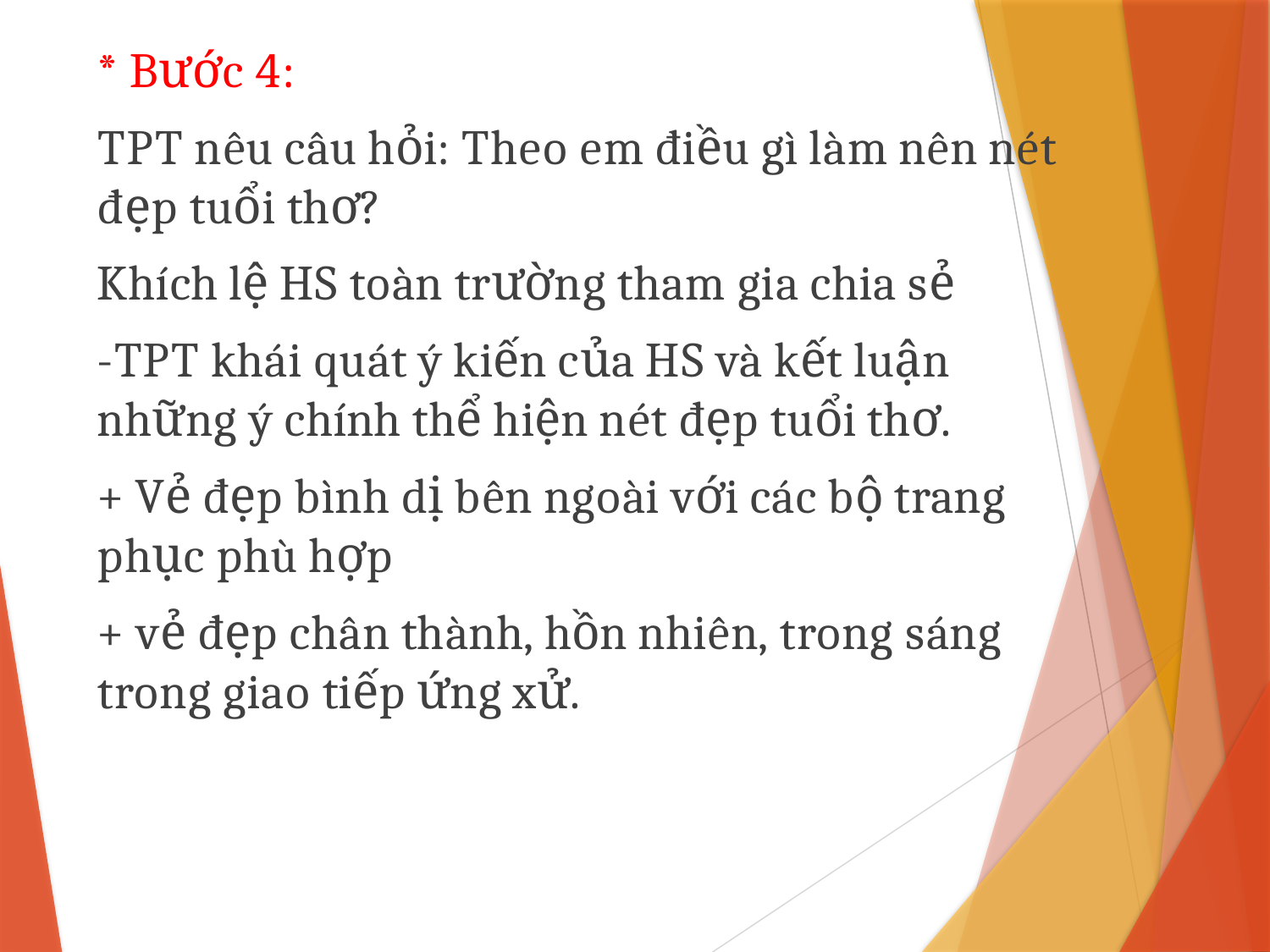

* Bước 4:
TPT nêu câu hỏi: Theo em điều gì làm nên nét đẹp tuổi thơ?
Khích lệ HS toàn trường tham gia chia sẻ
-TPT khái quát ý kiến của HS và kết luận những ý chính thể hiện nét đẹp tuổi thơ.
+ Vẻ đẹp bình dị bên ngoài với các bộ trang phục phù hợp
+ vẻ đẹp chân thành, hồn nhiên, trong sáng trong giao tiếp ứng xử.